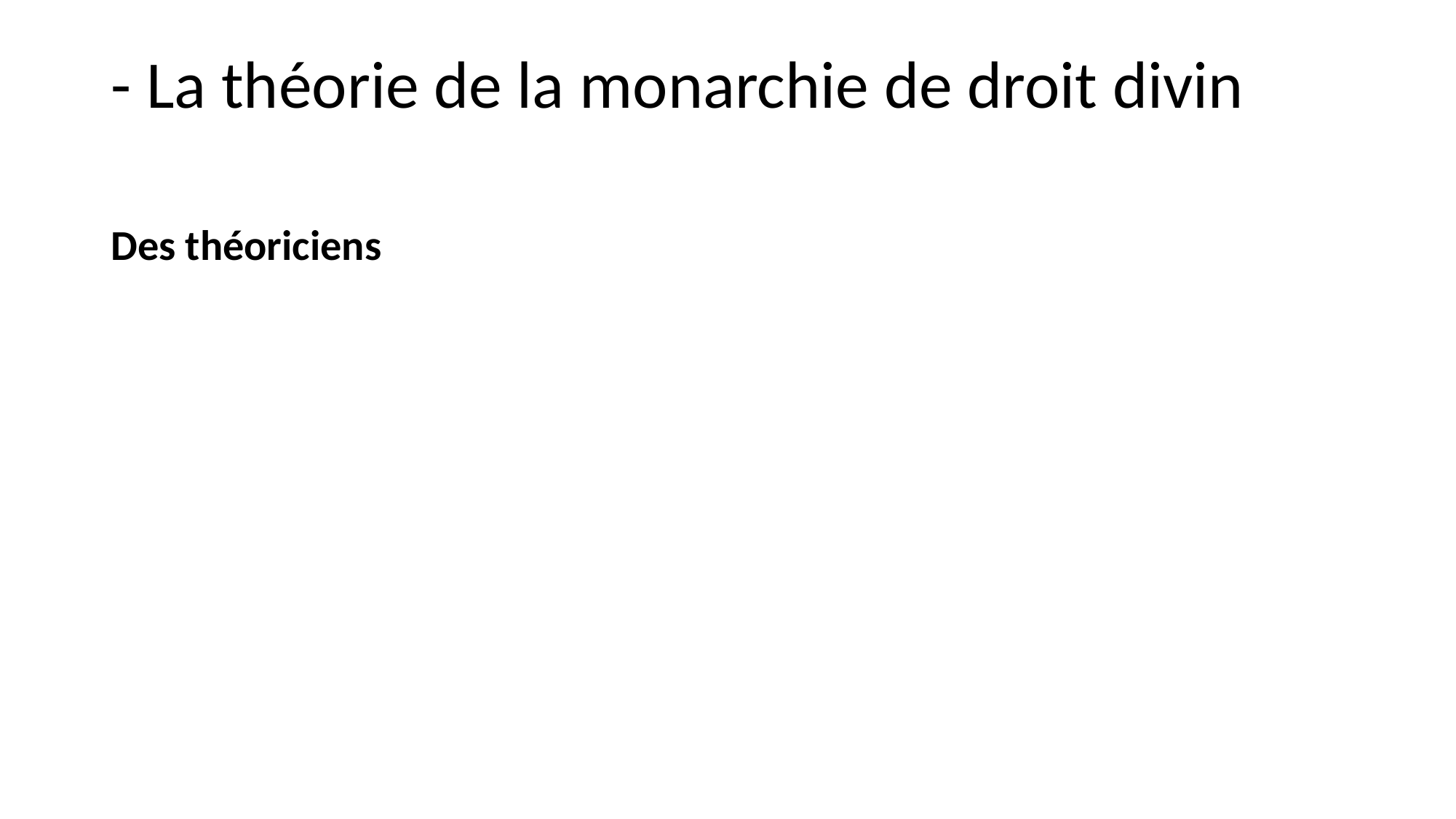

# - La théorie de la monarchie de droit divin
Des théoriciens